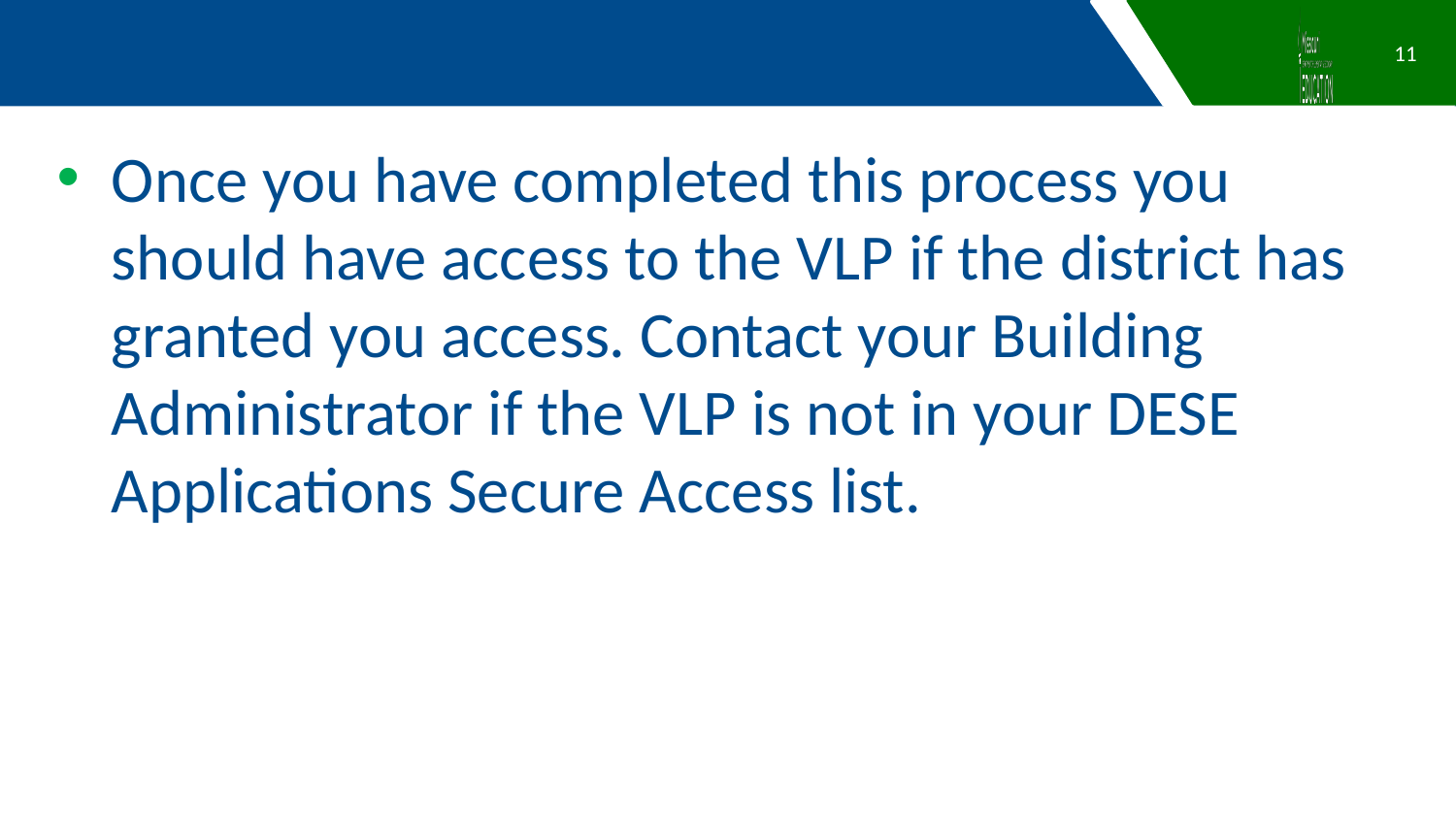

11
Once you have completed this process you should have access to the VLP if the district has granted you access. Contact your Building Administrator if the VLP is not in your DESE Applications Secure Access list.